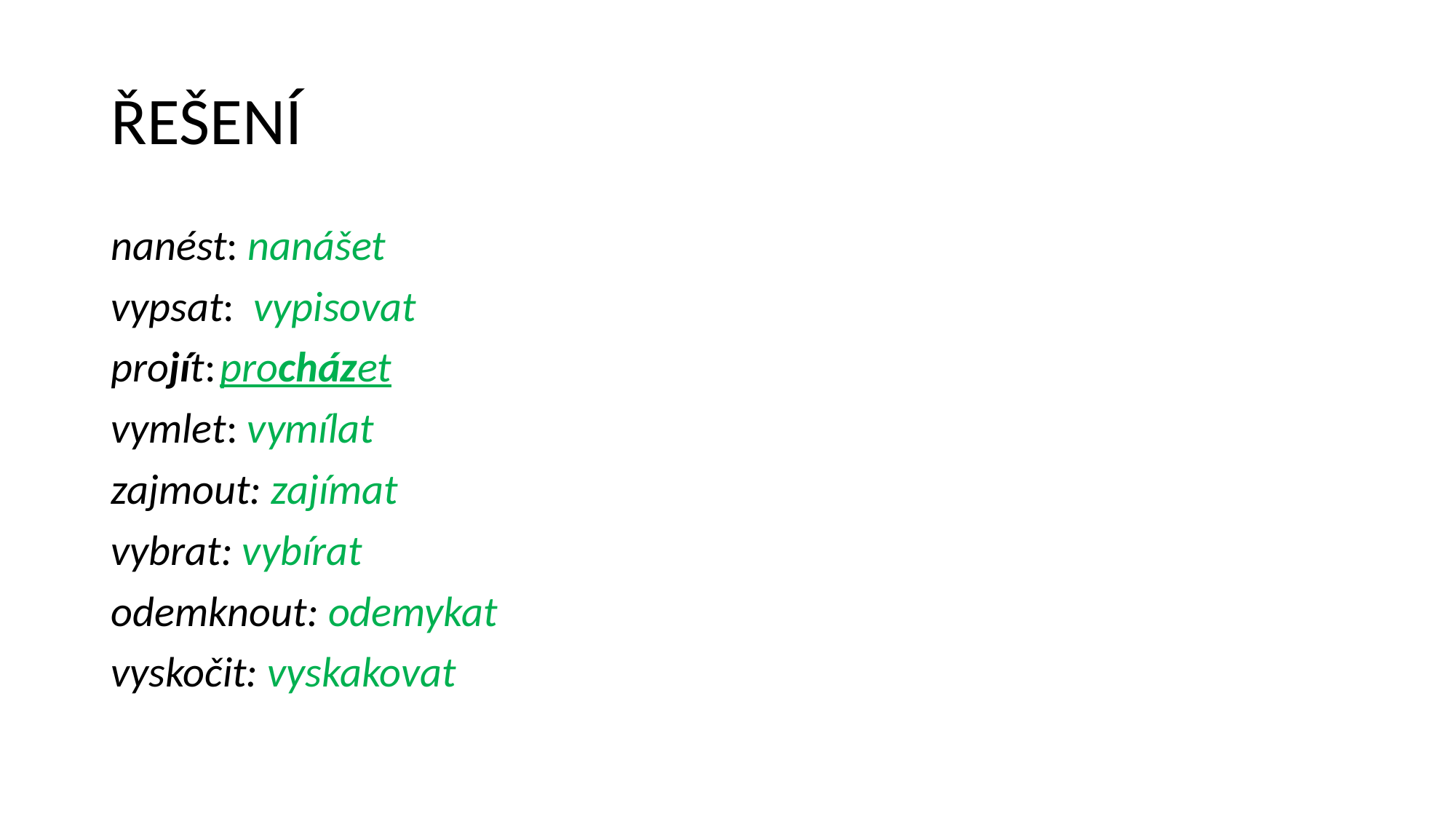

# ŘEŠENÍ
nanést: nanášet
vypsat:  vypisovat
projít:	procházet
vymlet: vymílat
zajmout: zajímat
vybrat: vybírat
odemknout: odemykat
vyskočit: vyskakovat